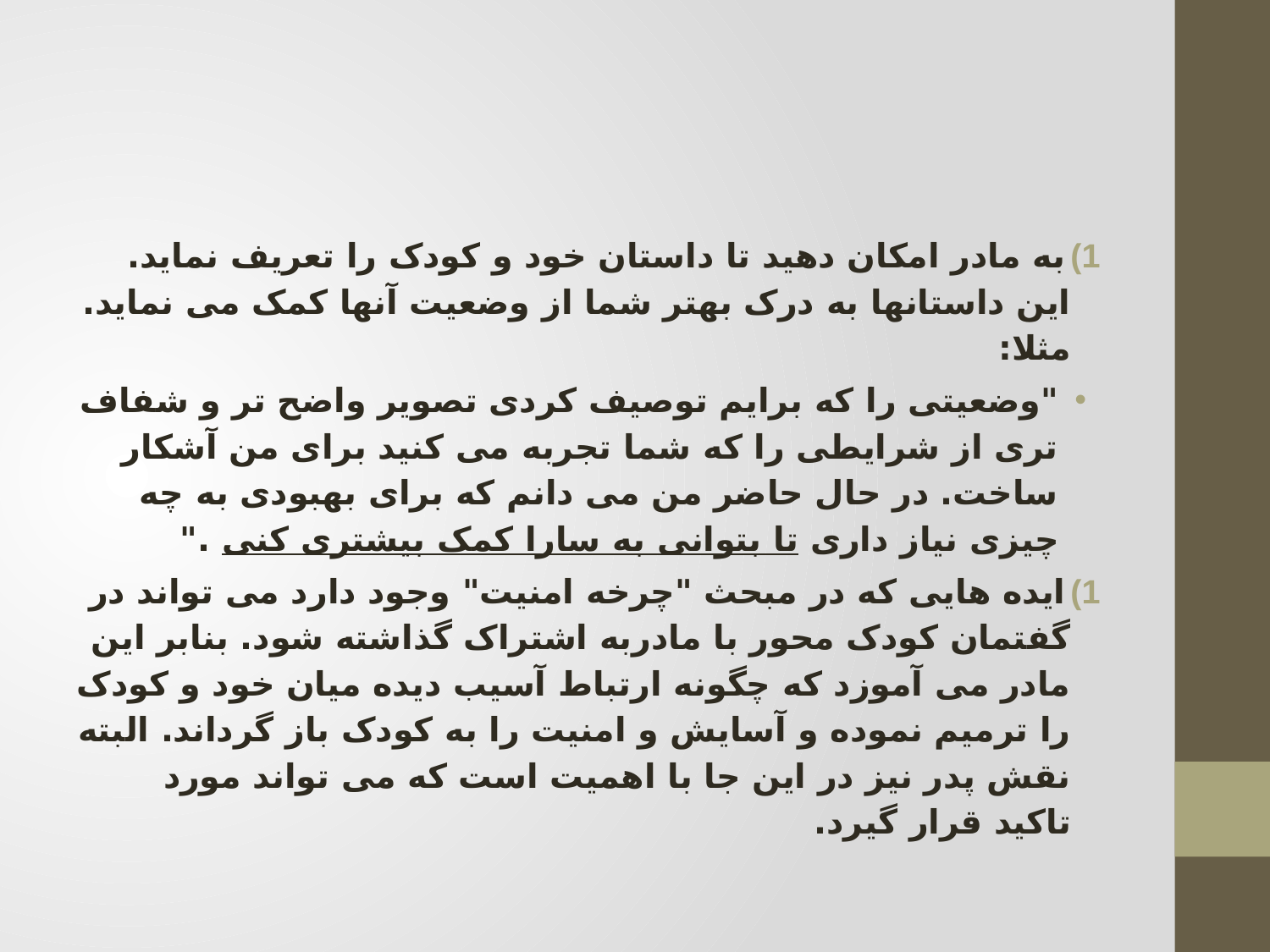

#
به مادر امکان دهید تا داستان خود و کودک را تعریف نماید. این داستانها به درک بهتر شما از وضعیت آنها کمک می نماید. مثلا:
"وضعیتی را که برایم توصیف کردی تصویر واضح تر و شفاف تری از شرایطی را که شما تجربه می کنید برای من آشکار ساخت. در حال حاضر من می دانم که برای بهبودی به چه چیزی نیاز داری تا بتوانی به سارا کمک بیشتری کنی ."
ایده هایی که در مبحث "چرخه امنیت" وجود دارد می تواند در  گفتمان کودک محور با مادربه اشتراک گذاشته شود. بنابر این مادر می آموزد که چگونه ارتباط آسیب دیده میان خود و کودک را ترمیم نموده و آسایش و امنیت را به کودک باز گرداند. البته نقش پدر نیز در این جا با اهمیت است که می تواند مورد تاکید قرار گیرد.